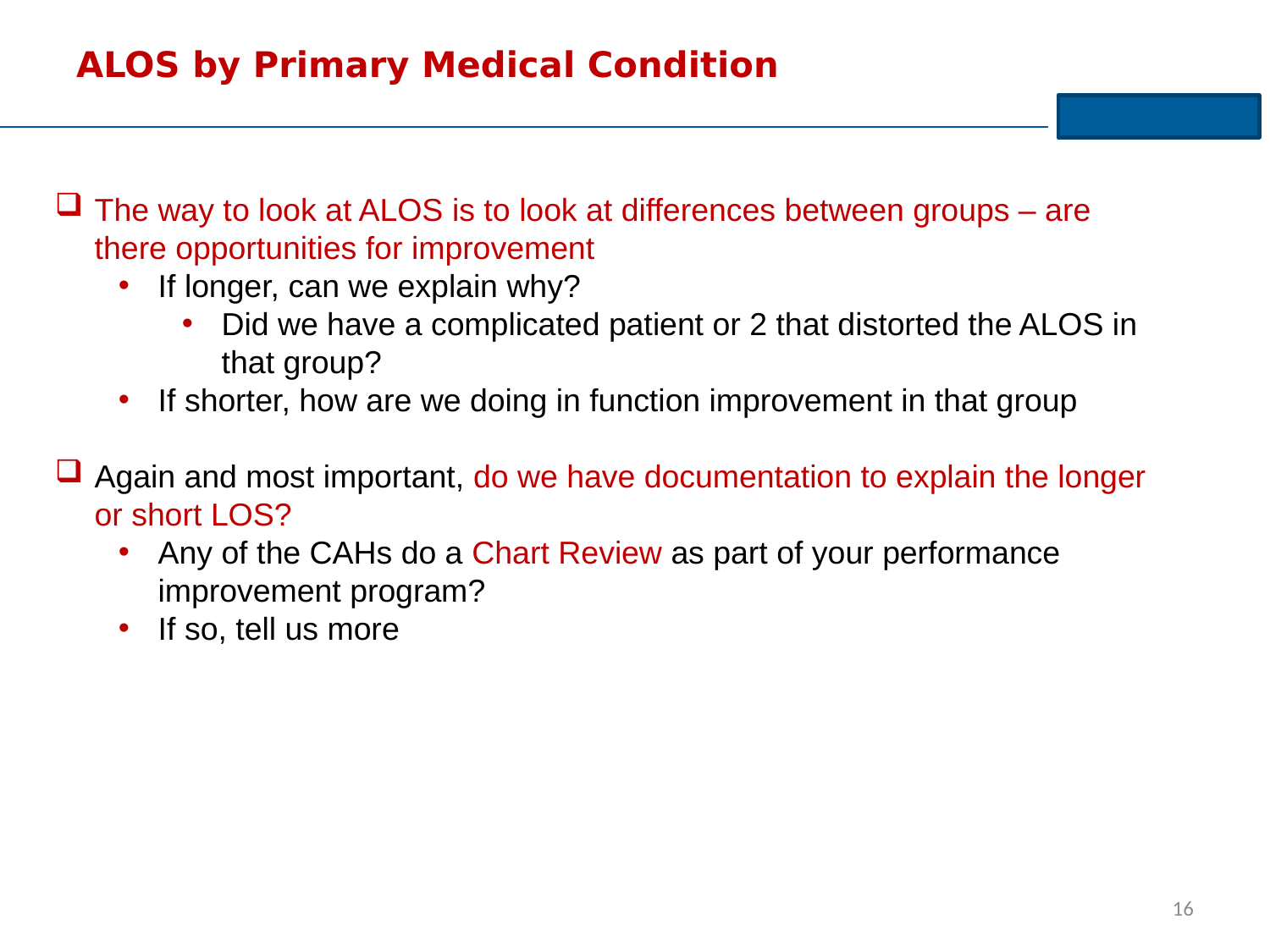

# ALOS by Primary Medical Condition

The way to look at ALOS is to look at differences between groups – are there opportunities for improvement
If longer, can we explain why?
Did we have a complicated patient or 2 that distorted the ALOS in that group?
If shorter, how are we doing in function improvement in that group

Again and most important, do we have documentation to explain the longer or short LOS?
Any of the CAHs do a Chart Review as part of your performance improvement program?
If so, tell us more

16